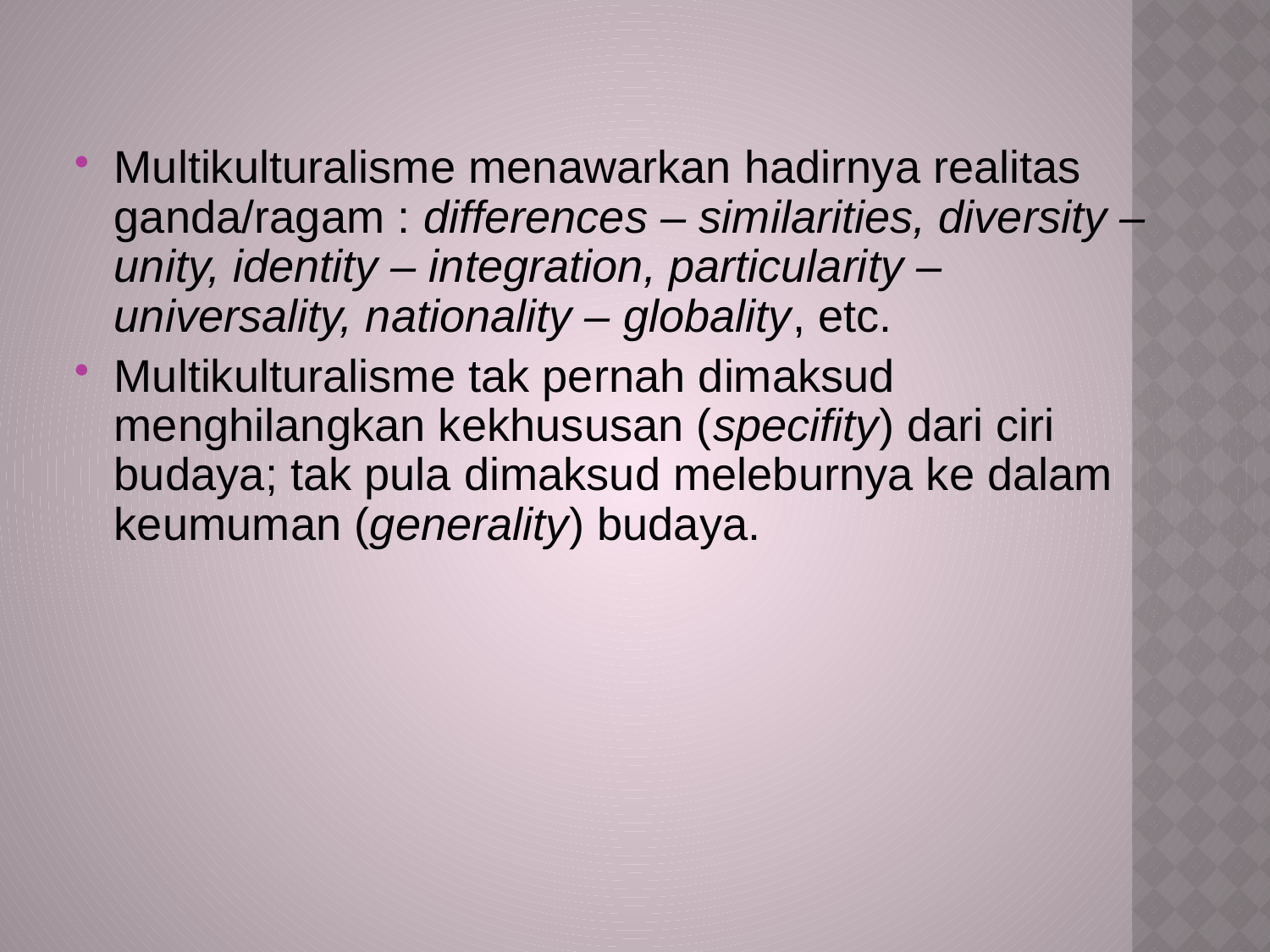

Multikulturalisme menawarkan hadirnya realitas ganda/ragam : differences – similarities, diversity – unity, identity – integration, particularity – universality, nationality – globality, etc.
Multikulturalisme tak pernah dimaksud menghilangkan kekhususan (specifity) dari ciri budaya; tak pula dimaksud meleburnya ke dalam keumuman (generality) budaya.